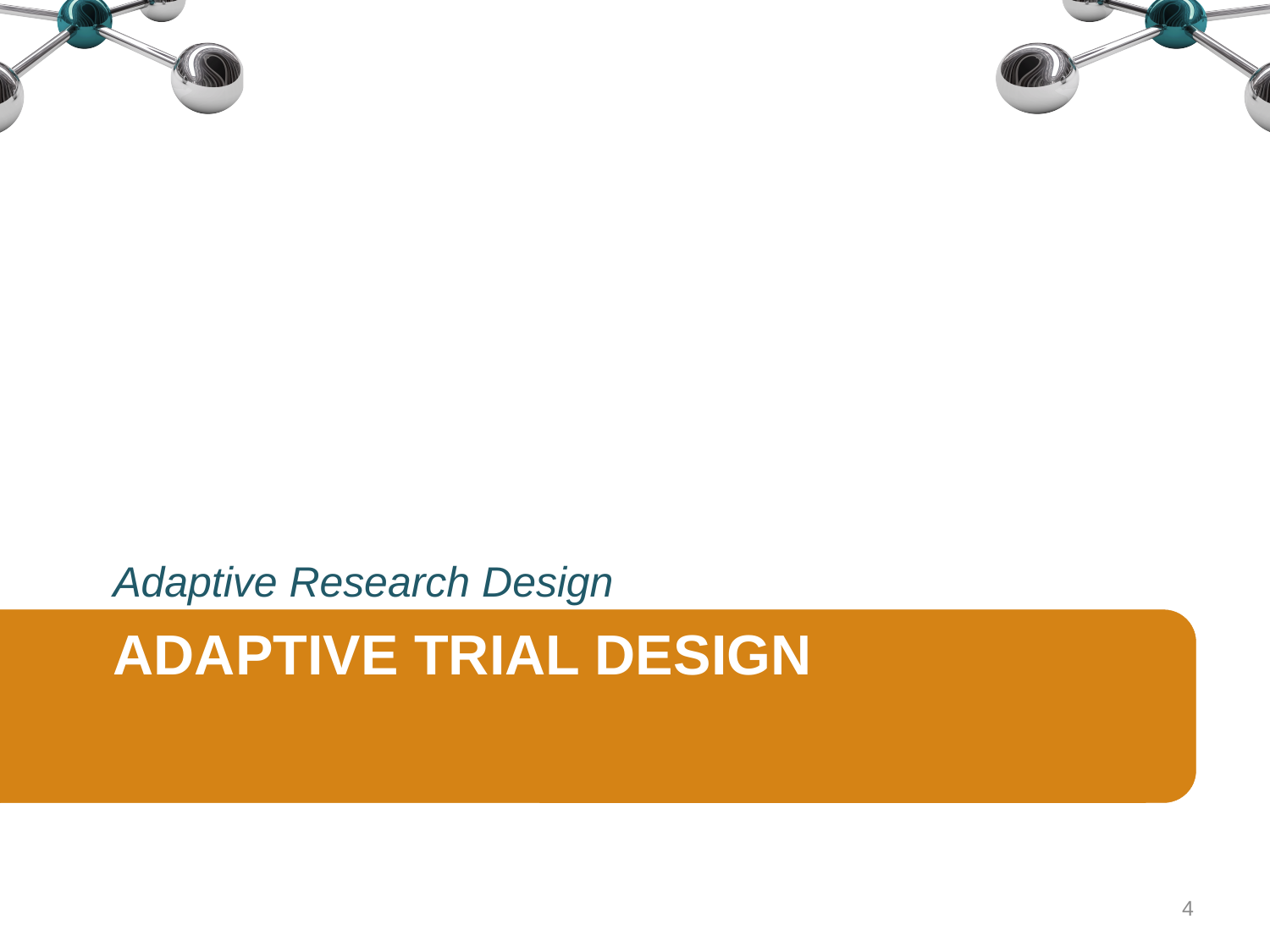

Adaptive Research Design
# Adaptive Trial Design
4